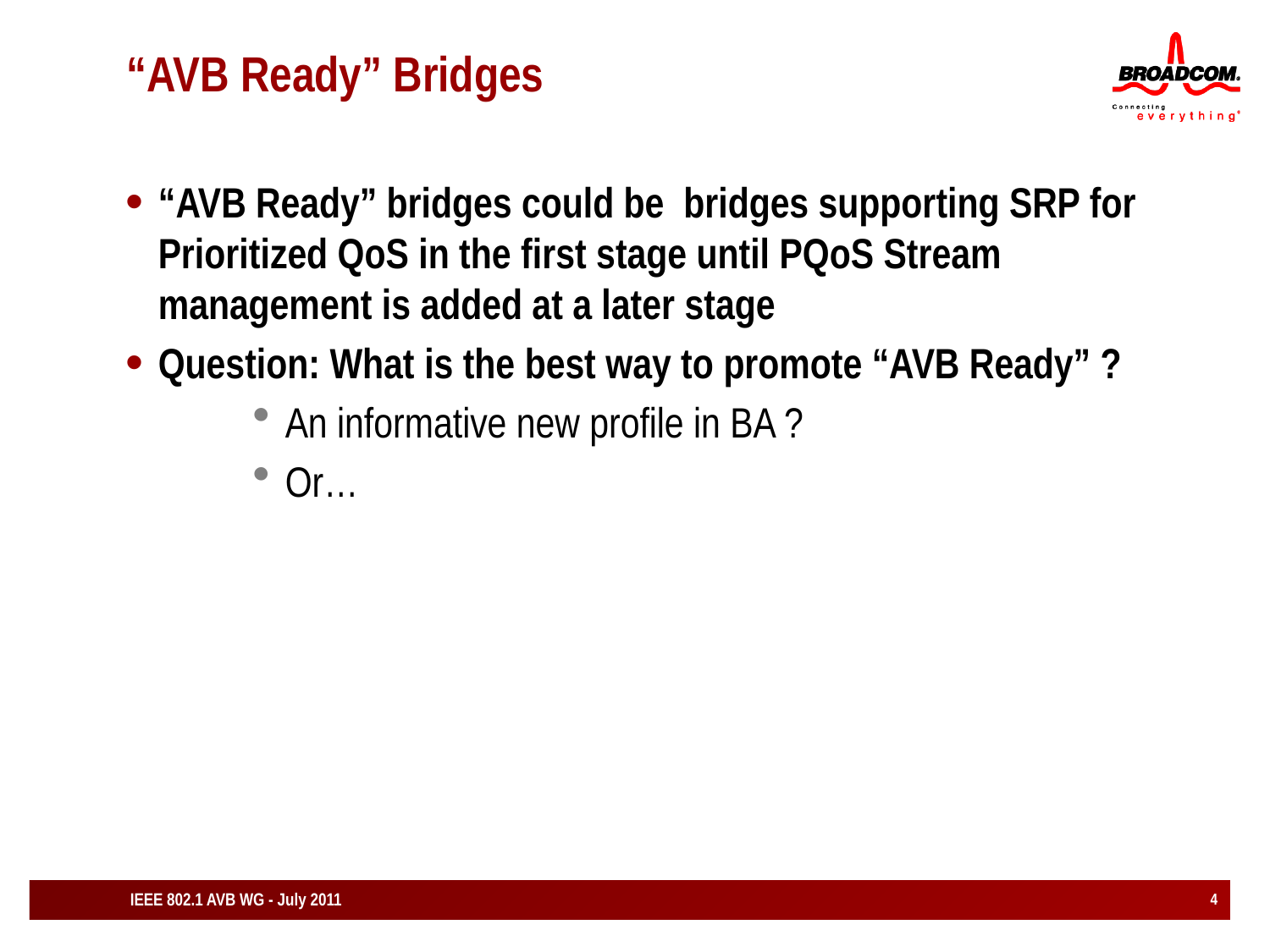

# “AVB Ready” Bridges
“AVB Ready” bridges could be  bridges supporting SRP for Prioritized QoS in the first stage until PQoS Stream management is added at a later stage
Question: What is the best way to promote “AVB Ready” ?
An informative new profile in BA ?
Or…

IEEE 802.1 AVB WG - July 2011
4